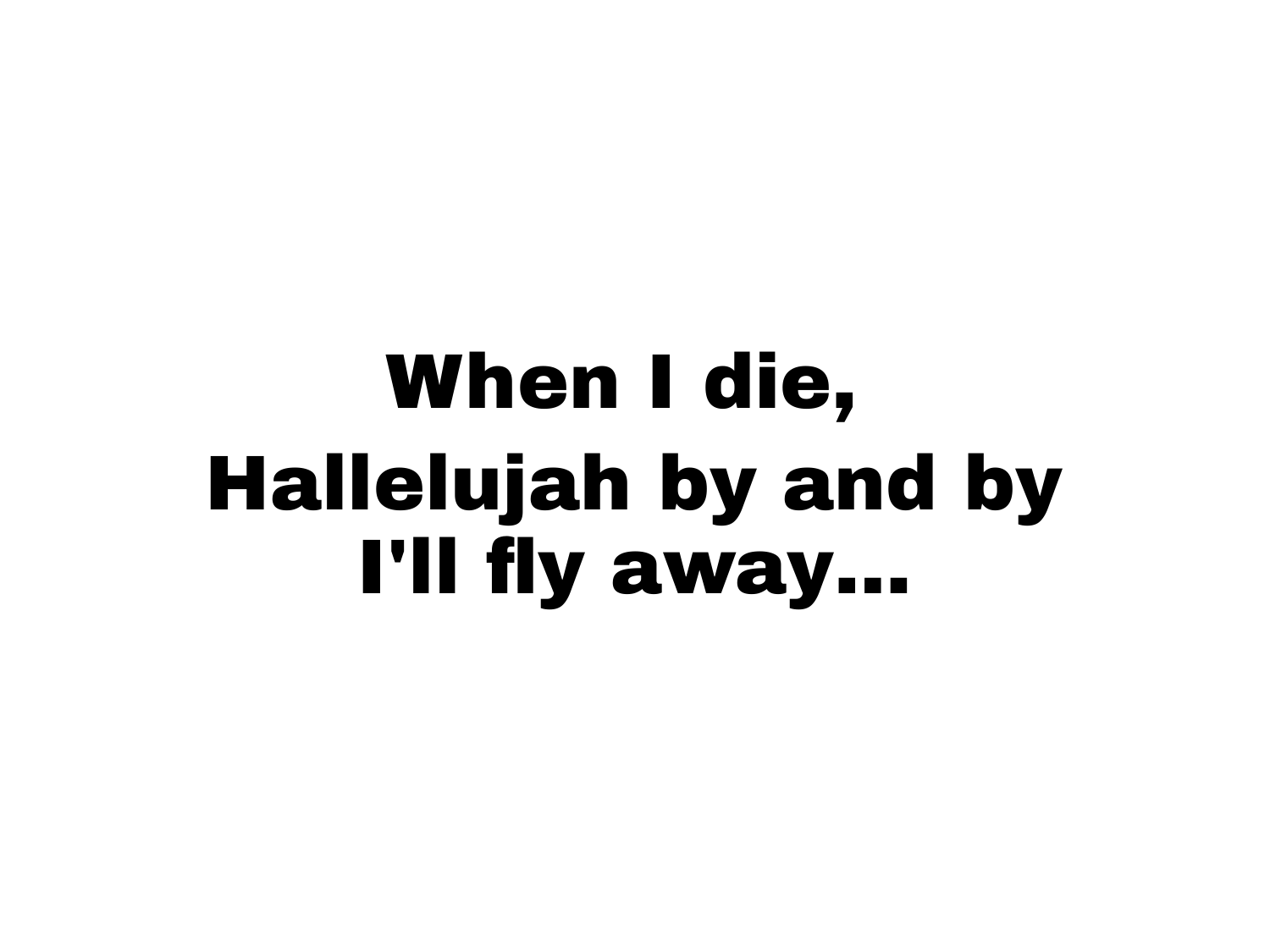

When I die,
Hallelujah by and by
I'll fly away…